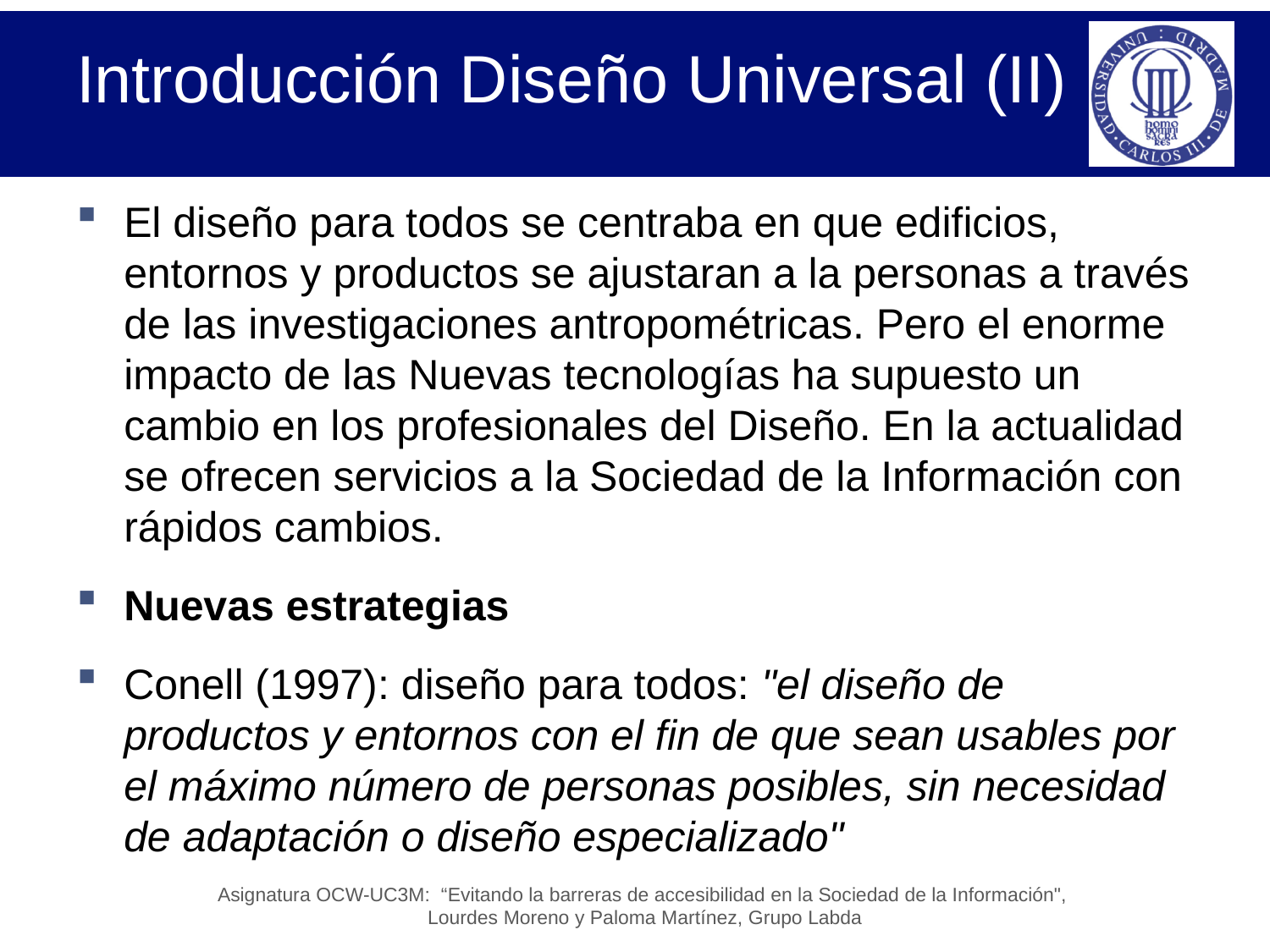

# Introducción Diseño Universal (II)
El diseño para todos se centraba en que edificios, entornos y productos se ajustaran a la personas a través de las investigaciones antropométricas. Pero el enorme impacto de las Nuevas tecnologías ha supuesto un cambio en los profesionales del Diseño. En la actualidad se ofrecen servicios a la Sociedad de la Información con rápidos cambios.
Nuevas estrategias
Conell (1997): diseño para todos: "el diseño de productos y entornos con el fin de que sean usables por el máximo número de personas posibles, sin necesidad de adaptación o diseño especializado"

Asignatura OCW-UC3M:  “Evitando la barreras de accesibilidad en la Sociedad de la Información",
Lourdes Moreno y Paloma Martínez, Grupo Labda